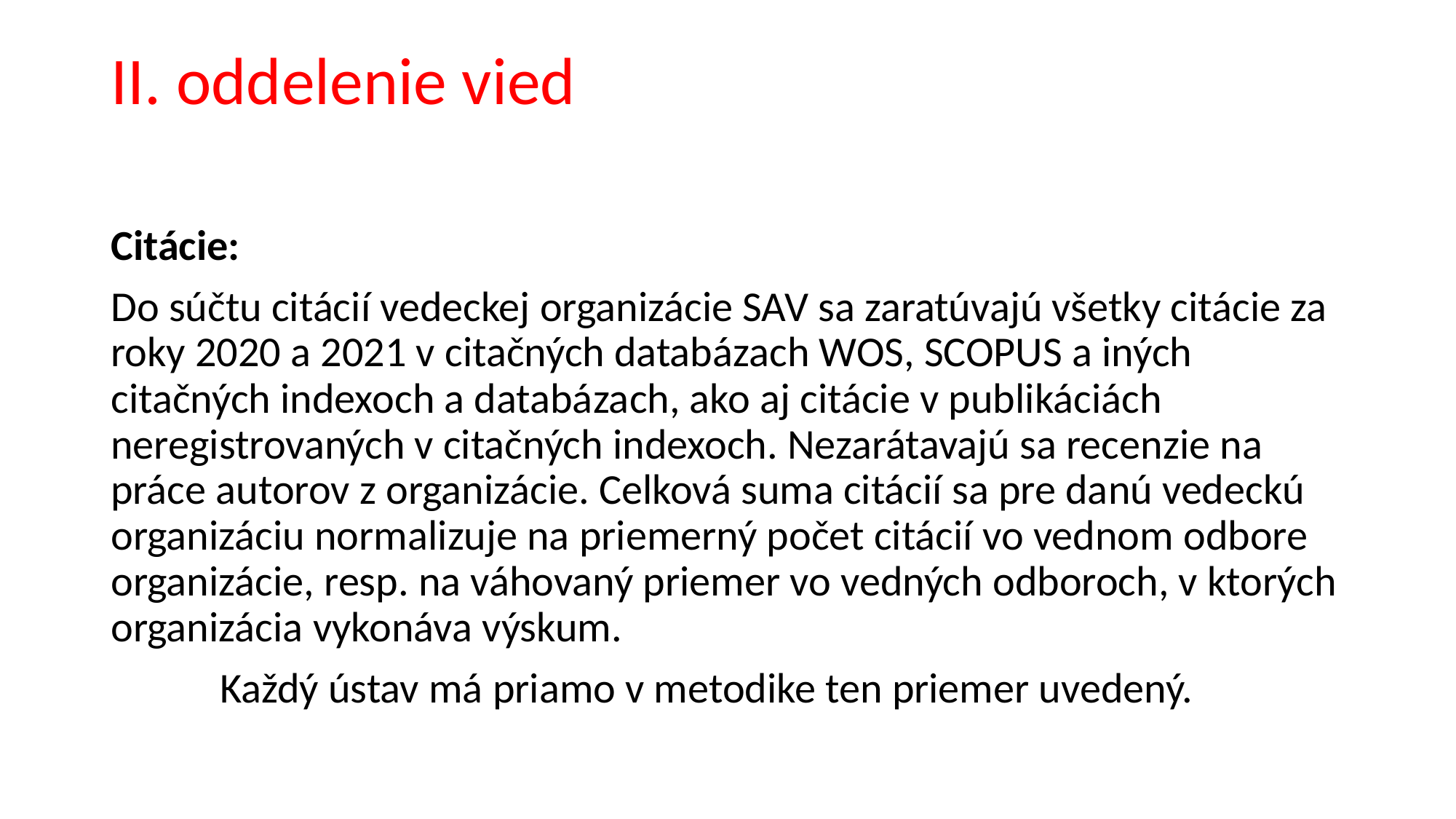

# II. oddelenie vied
Citácie:
Do súčtu citácií vedeckej organizácie SAV sa zaratúvajú všetky citácie za roky 2020 a 2021 v citačných databázach WOS, SCOPUS a iných citačných indexoch a databázach, ako aj citácie v publikáciách neregistrovaných v citačných indexoch. Nezarátavajú sa recenzie na práce autorov z organizácie. Celková suma citácií sa pre danú vedeckú organizáciu normalizuje na priemerný počet citácií vo vednom odbore organizácie, resp. na váhovaný priemer vo vedných odboroch, v ktorých organizácia vykonáva výskum.
	Každý ústav má priamo v metodike ten priemer uvedený.